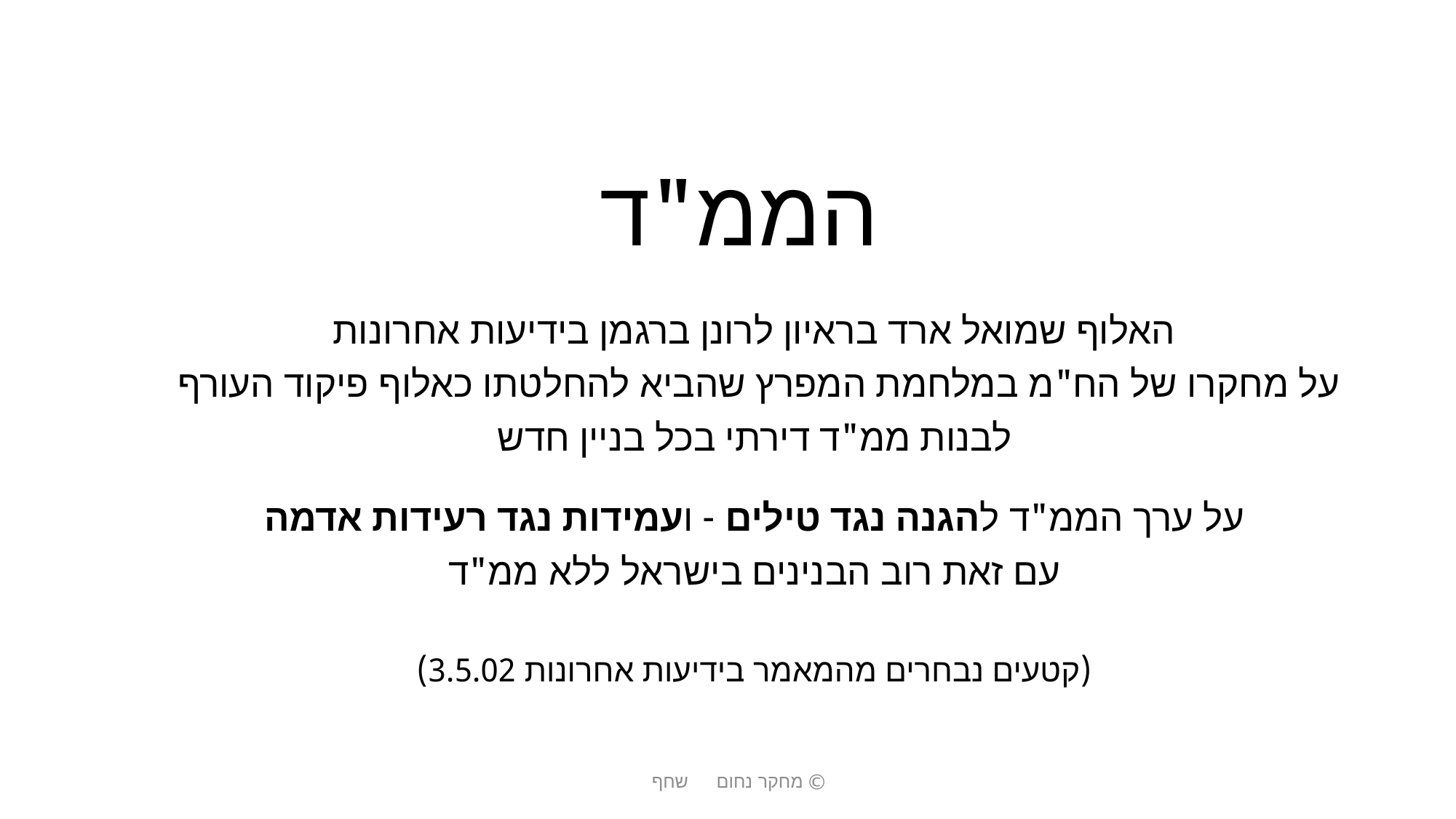

# הממ"ד
האלוף שמואל ארד בראיון לרונן ברגמן בידיעות אחרונות
על מחקרו של הח"מ במלחמת המפרץ שהביא להחלטתו כאלוף פיקוד העורף
לבנות ממ"ד דירתי בכל בניין חדש
על ערך הממ"ד להגנה נגד טילים - ועמידות נגד רעידות אדמה
עם זאת רוב הבנינים בישראל ללא ממ"ד

(קטעים נבחרים מהמאמר בידיעות אחרונות 3.5.02)
מחקר נחום שחף ©